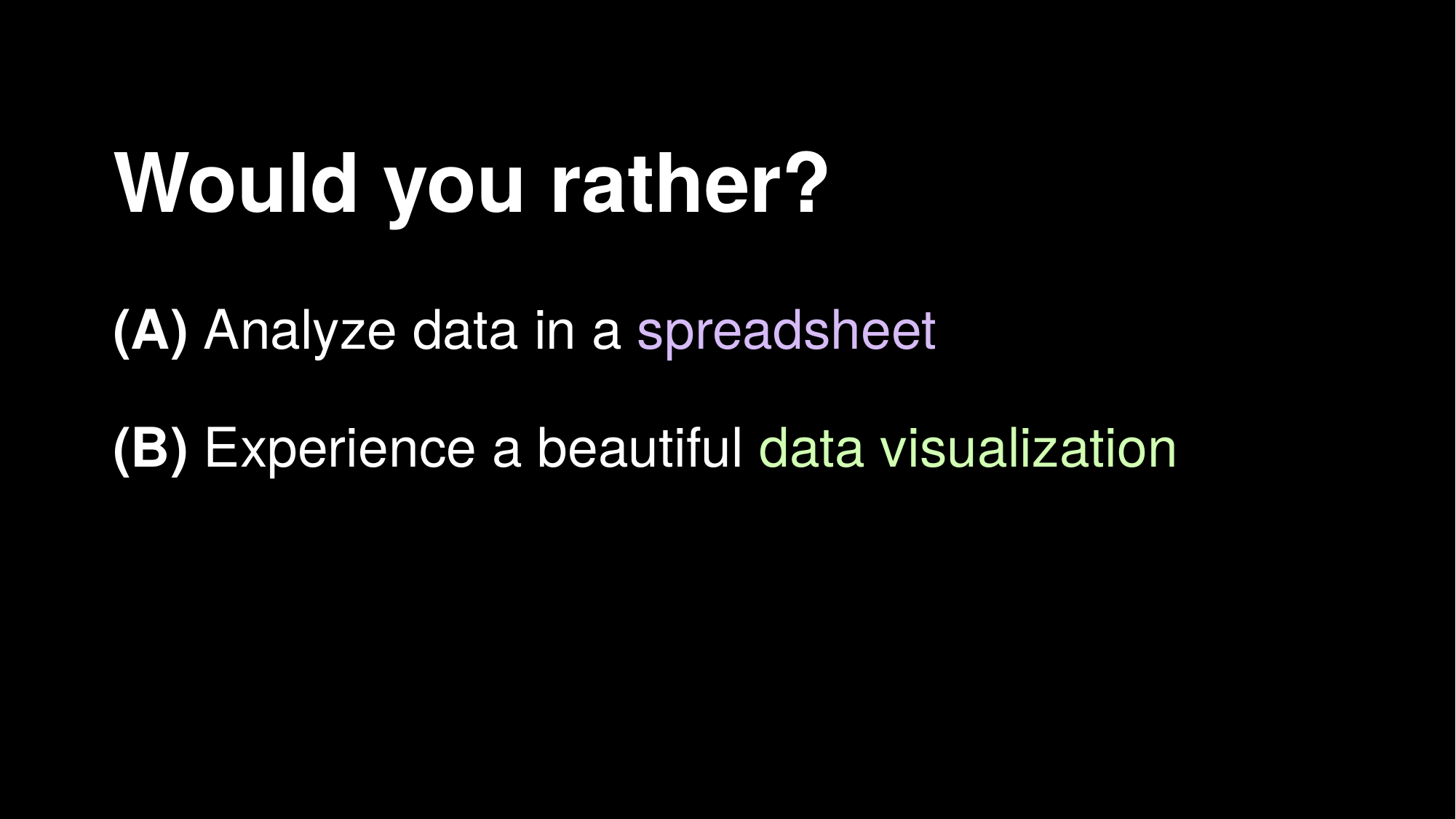

# Would you rather? (A) Analyze data in a spreadsheet (B) Experience a beautiful data visualization